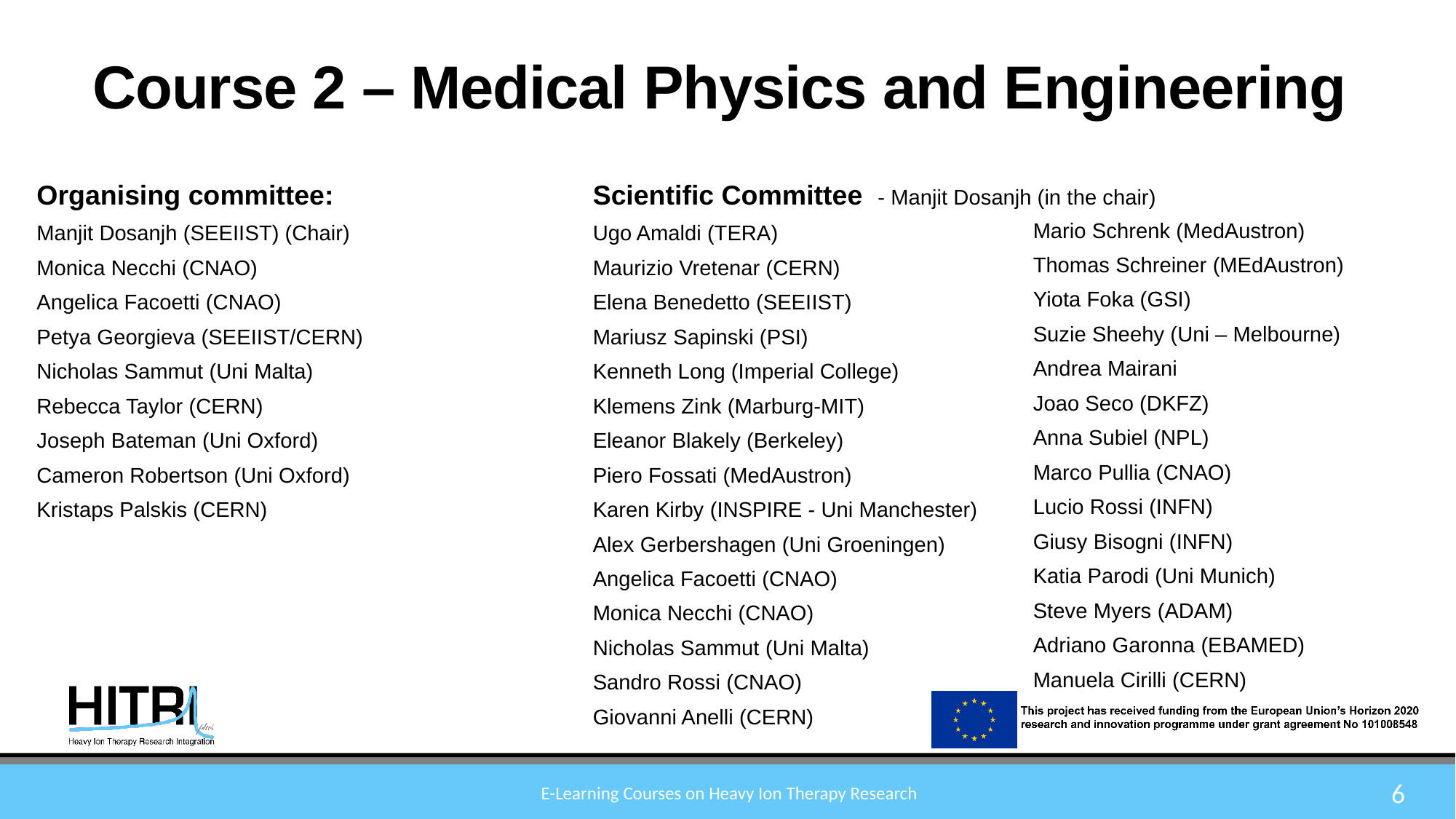

# Course 2 – Medical Physics and Engineering
Organising committee:
Manjit Dosanjh (SEEIIST) (Chair)
Monica Necchi (CNAO)
Angelica Facoetti (CNAO)
Petya Georgieva (SEEIIST/CERN)
Nicholas Sammut (Uni Malta)
Rebecca Taylor (CERN)
Joseph Bateman (Uni Oxford)
Cameron Robertson (Uni Oxford)
Kristaps Palskis (CERN)

Scientific Committee  - Manjit Dosanjh (in the chair)
Ugo Amaldi (TERA)
Maurizio Vretenar (CERN)
Elena Benedetto (SEEIIST)
Mariusz Sapinski (PSI)
Kenneth Long (Imperial College)
Klemens Zink (Marburg-MIT)
Eleanor Blakely (Berkeley)
Piero Fossati (MedAustron)
Karen Kirby (INSPIRE - Uni Manchester)
Alex Gerbershagen (Uni Groeningen)
Angelica Facoetti (CNAO)
Monica Necchi (CNAO)
Nicholas Sammut (Uni Malta)
Sandro Rossi (CNAO)
Giovanni Anelli (CERN)

Mario Schrenk (MedAustron)
Thomas Schreiner (MEdAustron)
Yiota Foka (GSI)
Suzie Sheehy (Uni – Melbourne)
Andrea Mairani
Joao Seco (DKFZ)
Anna Subiel (NPL)
Marco Pullia (CNAO)
Lucio Rossi (INFN)
Giusy Bisogni (INFN)
Katia Parodi (Uni Munich)
Steve Myers (ADAM)
Adriano Garonna (EBAMED)
Manuela Cirilli (CERN)

6
E-Learning Courses on Heavy Ion Therapy Research